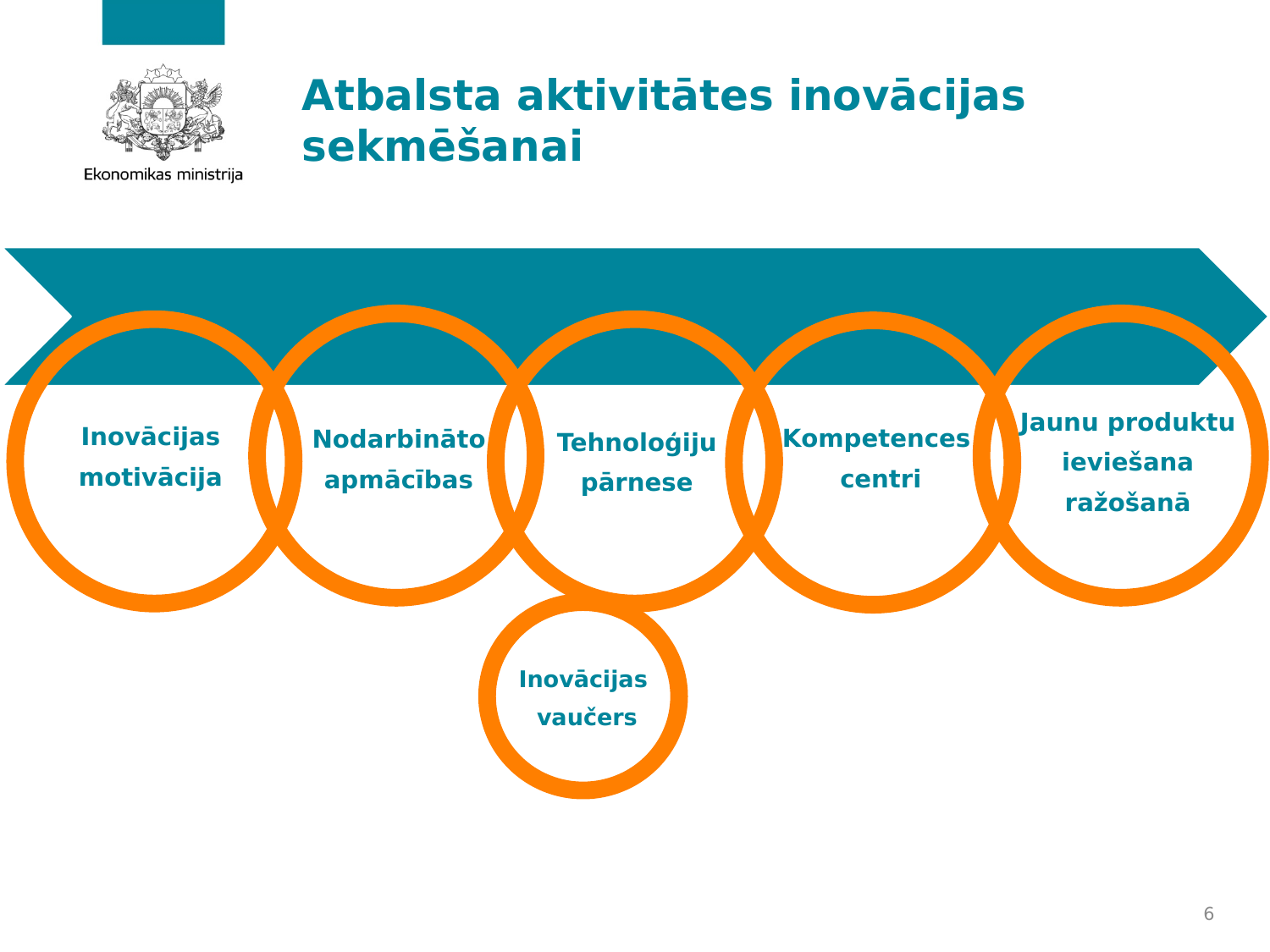

Atbalsta aktivitātes inovācijas sekmēšanai

Jaunu produktu
ieviešana
ražošanā
Inovācijas
motivācija
Kompetences
 centri
Nodarbināto
apmācības
Tehnoloģiju
pārnese

Inovācijas
 vaučers
6
6